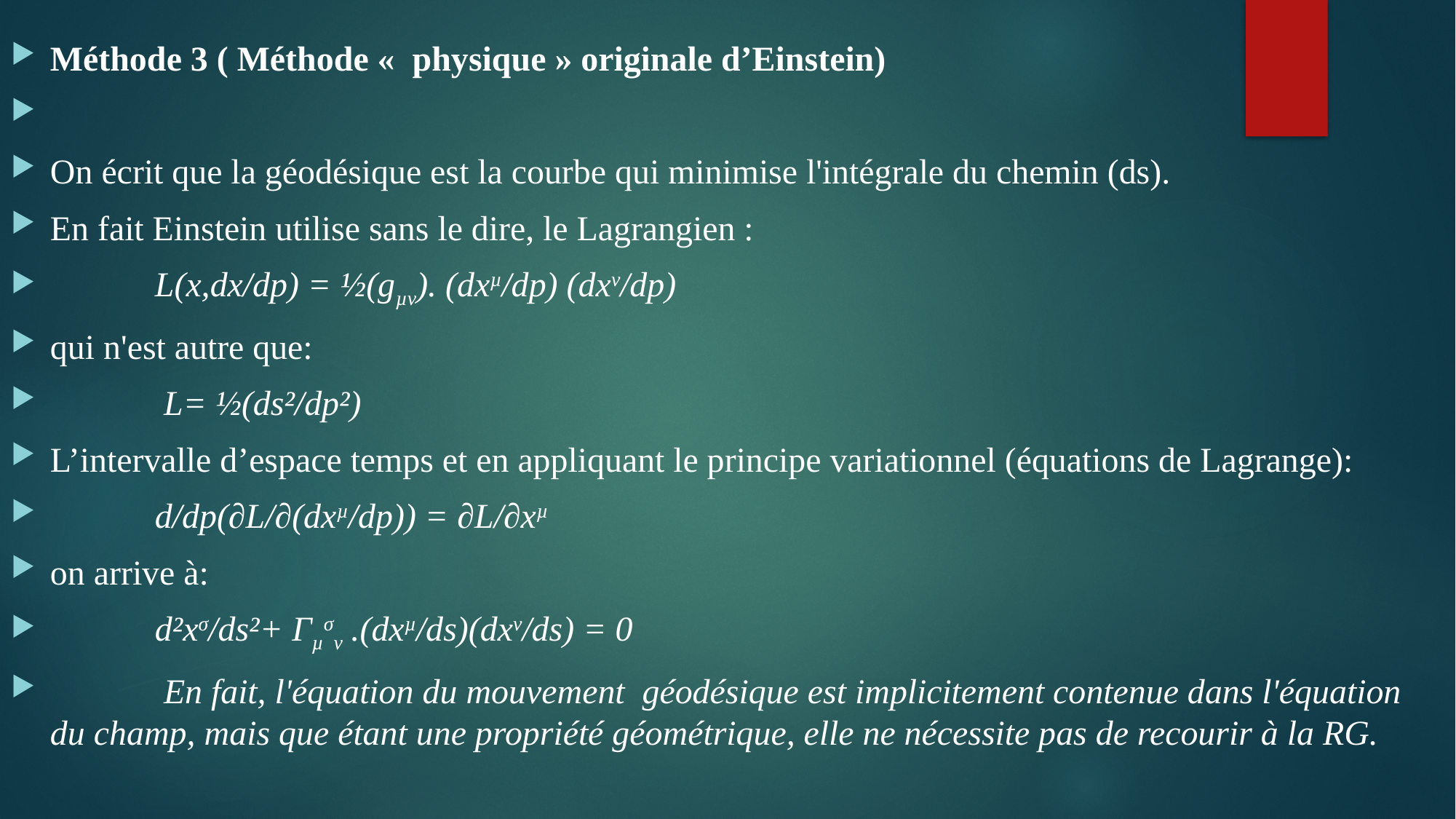

Méthode 3 ( Méthode «  physique » originale d’Einstein)

On écrit que la géodésique est la courbe qui minimise l'intégrale du chemin (ds).
En fait Einstein utilise sans le dire, le Lagrangien :
				L(x,dx/dp) = ½(gµν). (dxµ/dp) (dxν/dp)
qui n'est autre que:
				 L= ½(ds²/dp²)
L’intervalle d’espace temps et en appliquant le principe variationnel (équations de Lagrange):
						d/dp(∂L/∂(dxµ/dp)) = ∂L/∂xµ
on arrive à:
						d²xσ/ds²+ Γµσν .(dxµ/ds)(dxν/ds) = 0
	 En fait, l'équation du mouvement  géodésique est implicitement contenue dans l'équation du champ, mais que étant une propriété géométrique, elle ne nécessite pas de recourir à la RG.